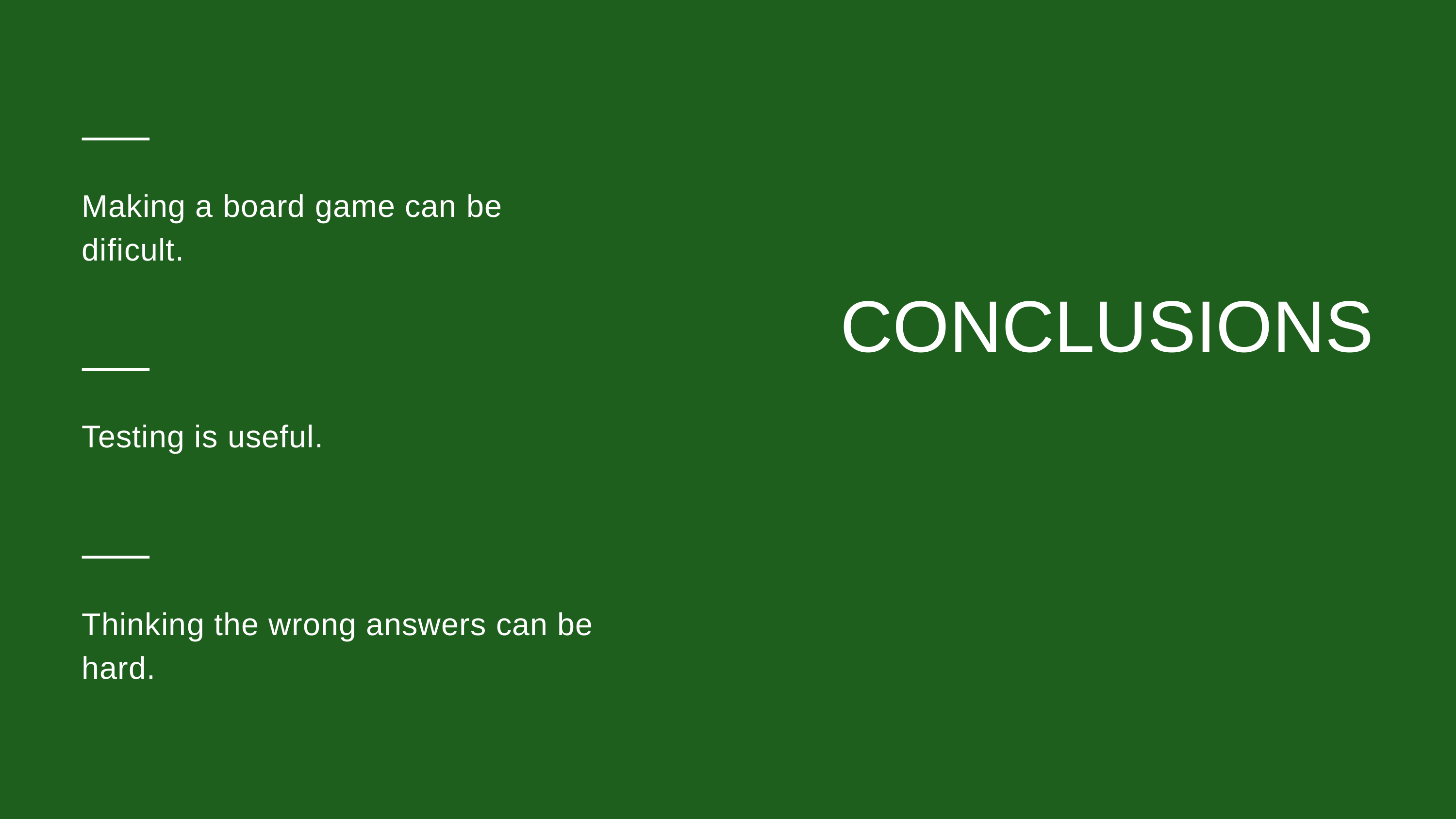

Making a board game can be dificult.

Testing is useful.

Thinking the wrong answers can be hard.
CONCLUSIONS